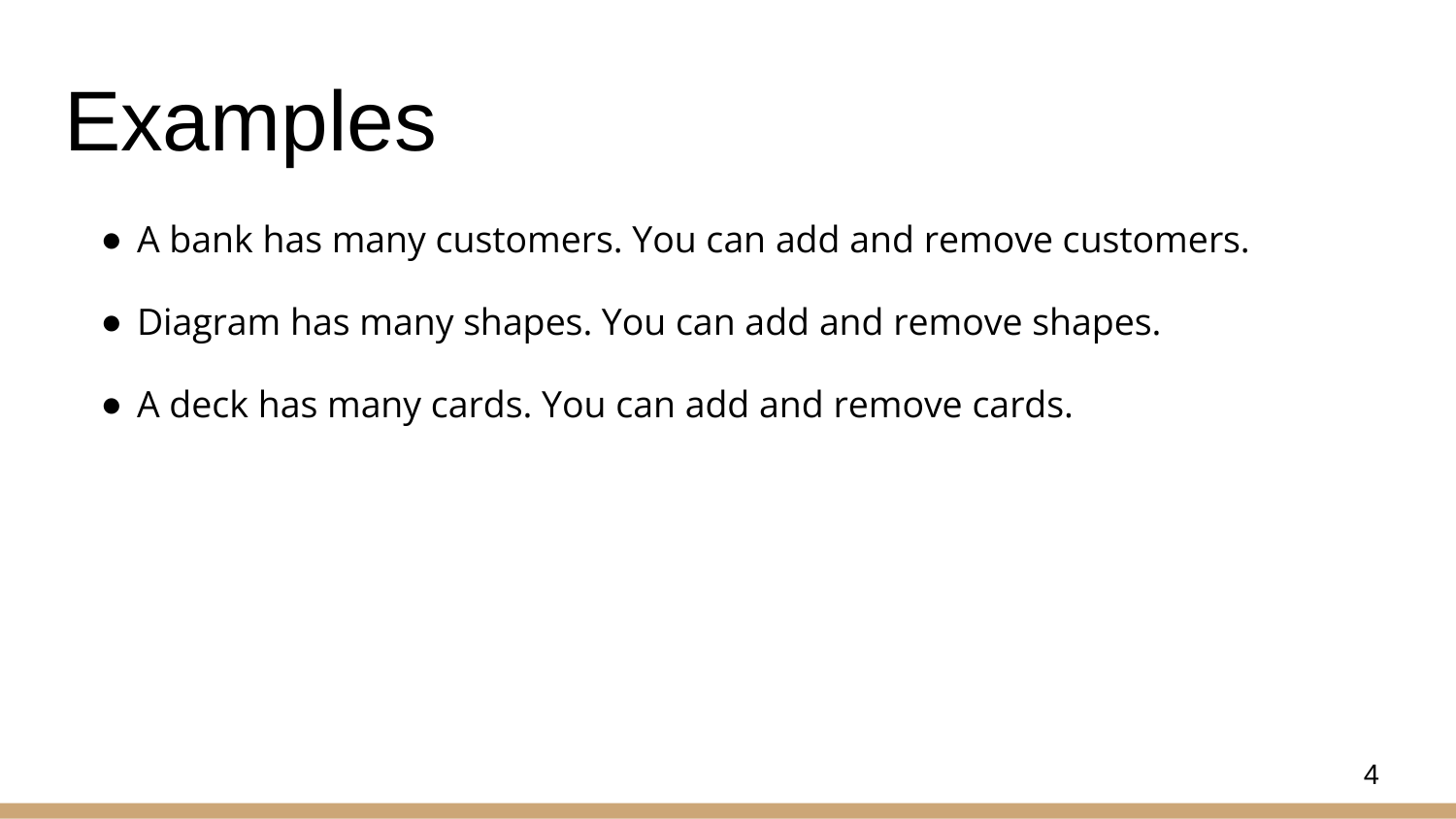

# Examples
A bank has many customers. You can add and remove customers.
Diagram has many shapes. You can add and remove shapes.
A deck has many cards. You can add and remove cards.
4